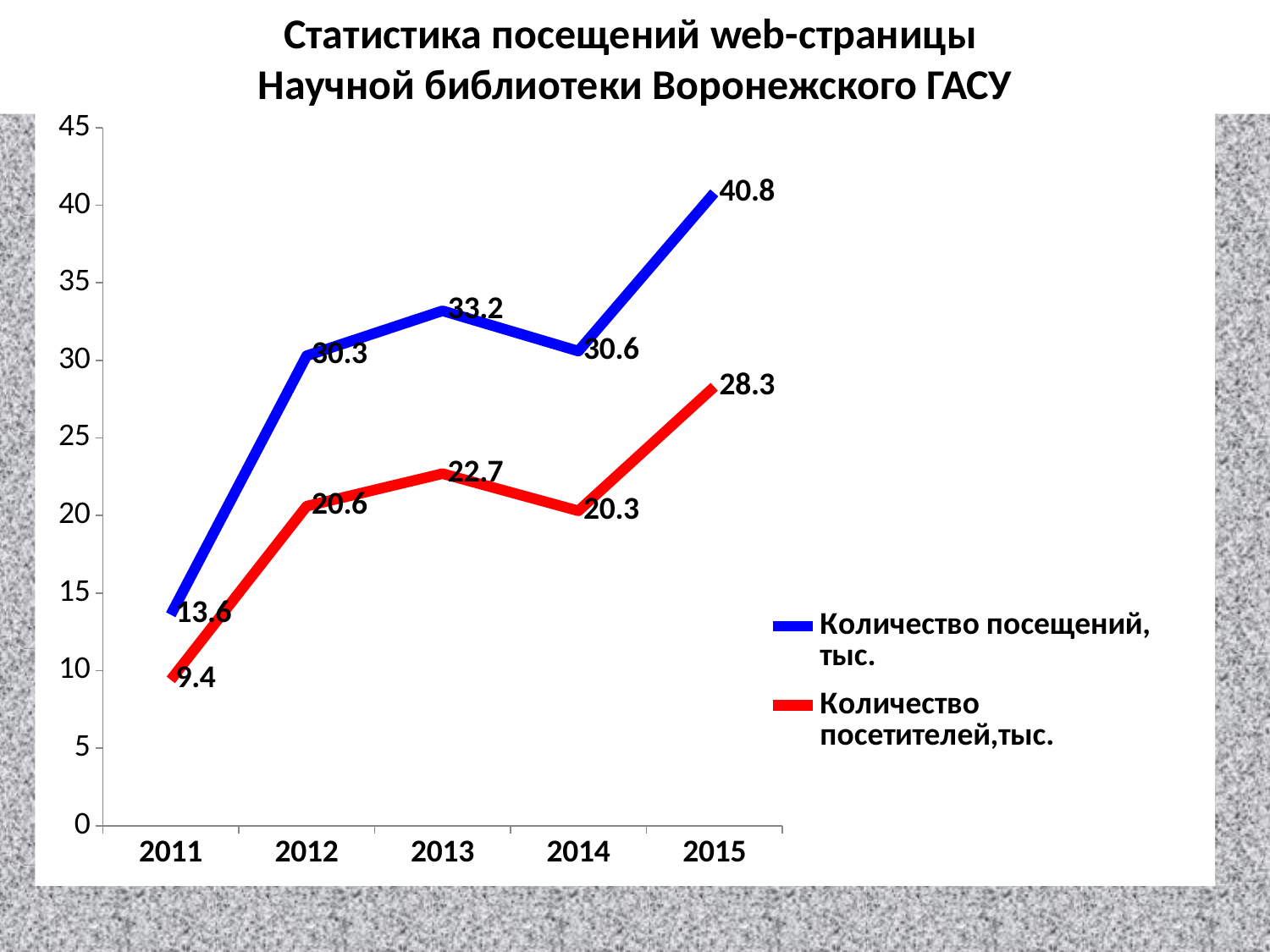

Статистика посещений web-страницы
Научной библиотеки Воронежского ГАСУ

### Chart

| Category | Количество посещений, тыс.  | Количество посетителей,тыс. |
|---|---|---|
| 2011 | 13.6 | 9.4 |
| 2012 | 30.3 | 20.6 |
| 2013 | 33.2 | 22.7 |
| 2014 | 30.6 | 20.3 |
| 2015 | 40.800000000000004 | 28.3 |